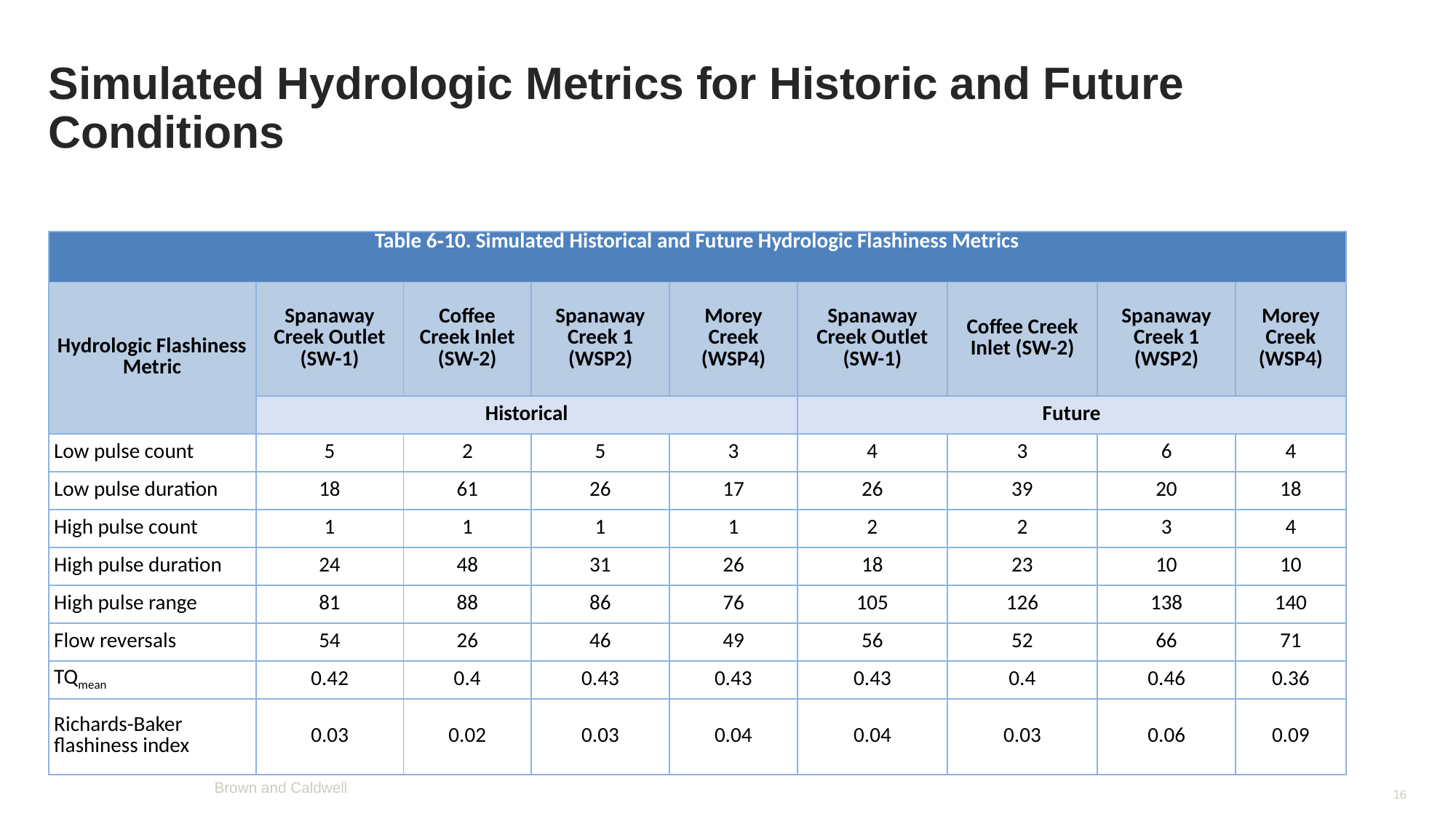

# Simulated Hydrologic Metrics for Historic and Future Conditions
| Table 6‑10. Simulated Historical and Future Hydrologic Flashiness Metrics |  |  |  |  |  |  |  |  |
| --- | --- | --- | --- | --- | --- | --- | --- | --- |
| Hydrologic Flashiness Metric | Spanaway Creek Outlet (SW-1) | Coffee Creek Inlet (SW-2) | Spanaway Creek 1 (WSP2) | Morey Creek (WSP4) | Spanaway Creek Outlet (SW-1) | Coffee Creek Inlet (SW-2) | Spanaway Creek 1 (WSP2) | Morey Creek (WSP4) |
|  | Historical |  |  |  | Future |  |  |  |
| Low pulse count | 5 | 2 | 5 | 3 | 4 | 3 | 6 | 4 |
| Low pulse duration | 18 | 61 | 26 | 17 | 26 | 39 | 20 | 18 |
| High pulse count | 1 | 1 | 1 | 1 | 2 | 2 | 3 | 4 |
| High pulse duration | 24 | 48 | 31 | 26 | 18 | 23 | 10 | 10 |
| High pulse range | 81 | 88 | 86 | 76 | 105 | 126 | 138 | 140 |
| Flow reversals | 54 | 26 | 46 | 49 | 56 | 52 | 66 | 71 |
| TQmean | 0.42 | 0.4 | 0.43 | 0.43 | 0.43 | 0.4 | 0.46 | 0.36 |
| Richards-Baker flashiness index | 0.03 | 0.02 | 0.03 | 0.04 | 0.04 | 0.03 | 0.06 | 0.09 |
Brown and Caldwell
16